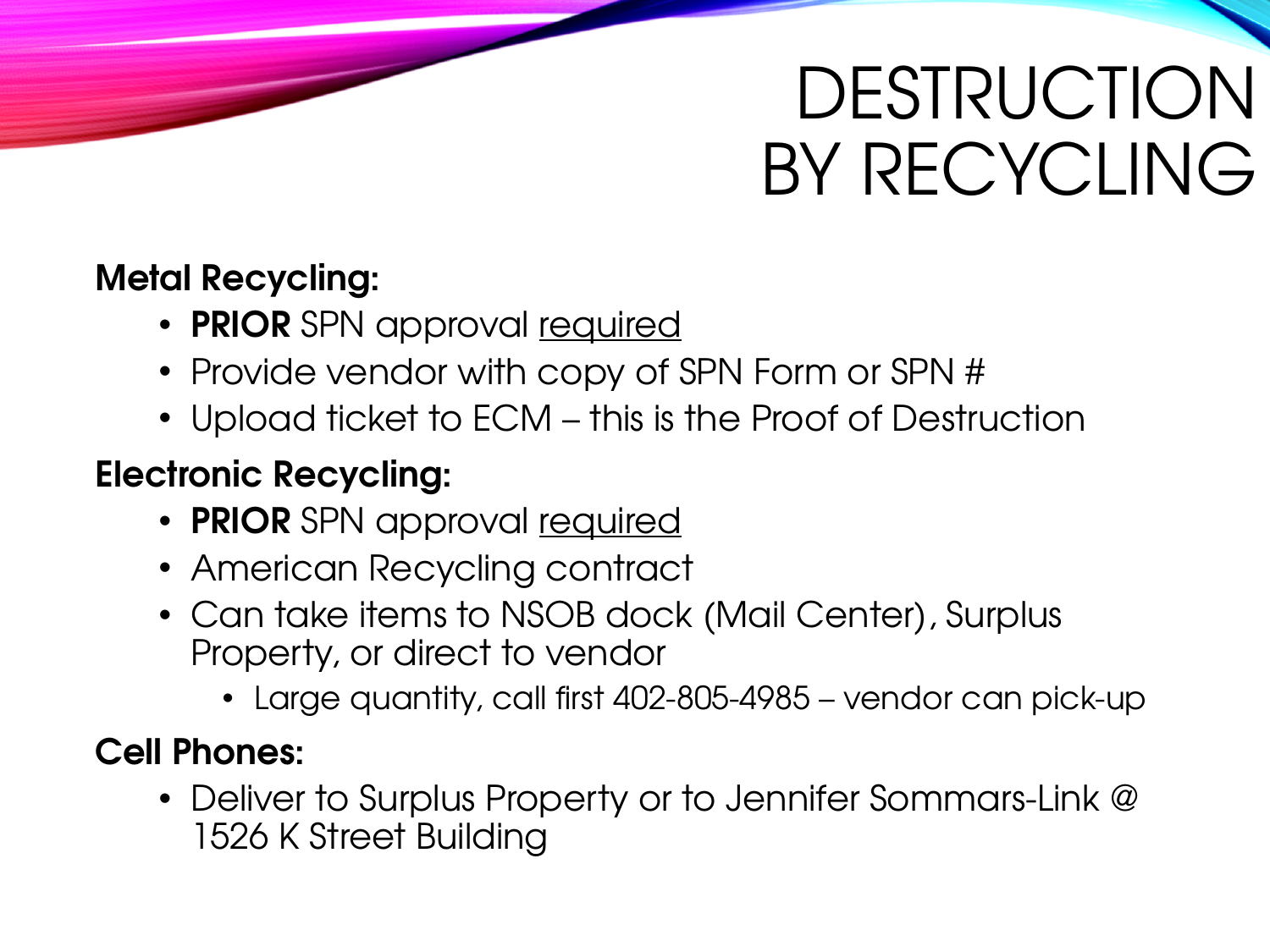

destruction
by recycling
Metal Recycling:
PRIOR SPN approval required
Provide vendor with copy of SPN Form or SPN #
Upload ticket to ECM – this is the Proof of Destruction
Electronic Recycling:
PRIOR SPN approval required
American Recycling contract
Can take items to NSOB dock (Mail Center), Surplus Property, or direct to vendor
Large quantity, call first 402-805-4985 – vendor can pick-up
Cell Phones:
Deliver to Surplus Property or to Jennifer Sommars-Link @ 1526 K Street Building